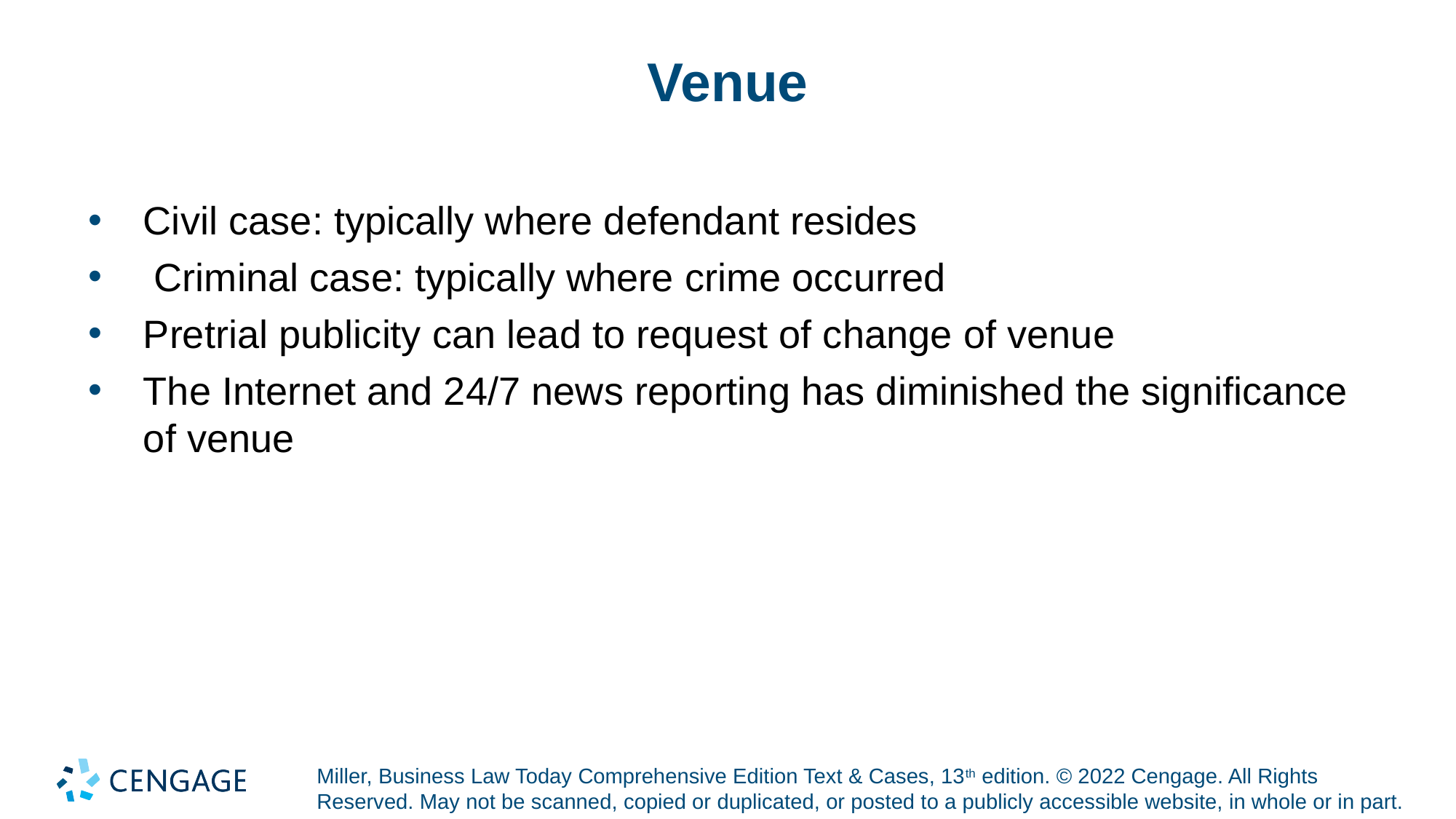

# Venue
Civil case: typically where defendant resides
 Criminal case: typically where crime occurred
Pretrial publicity can lead to request of change of venue
The Internet and 24/7 news reporting has diminished the significance of venue